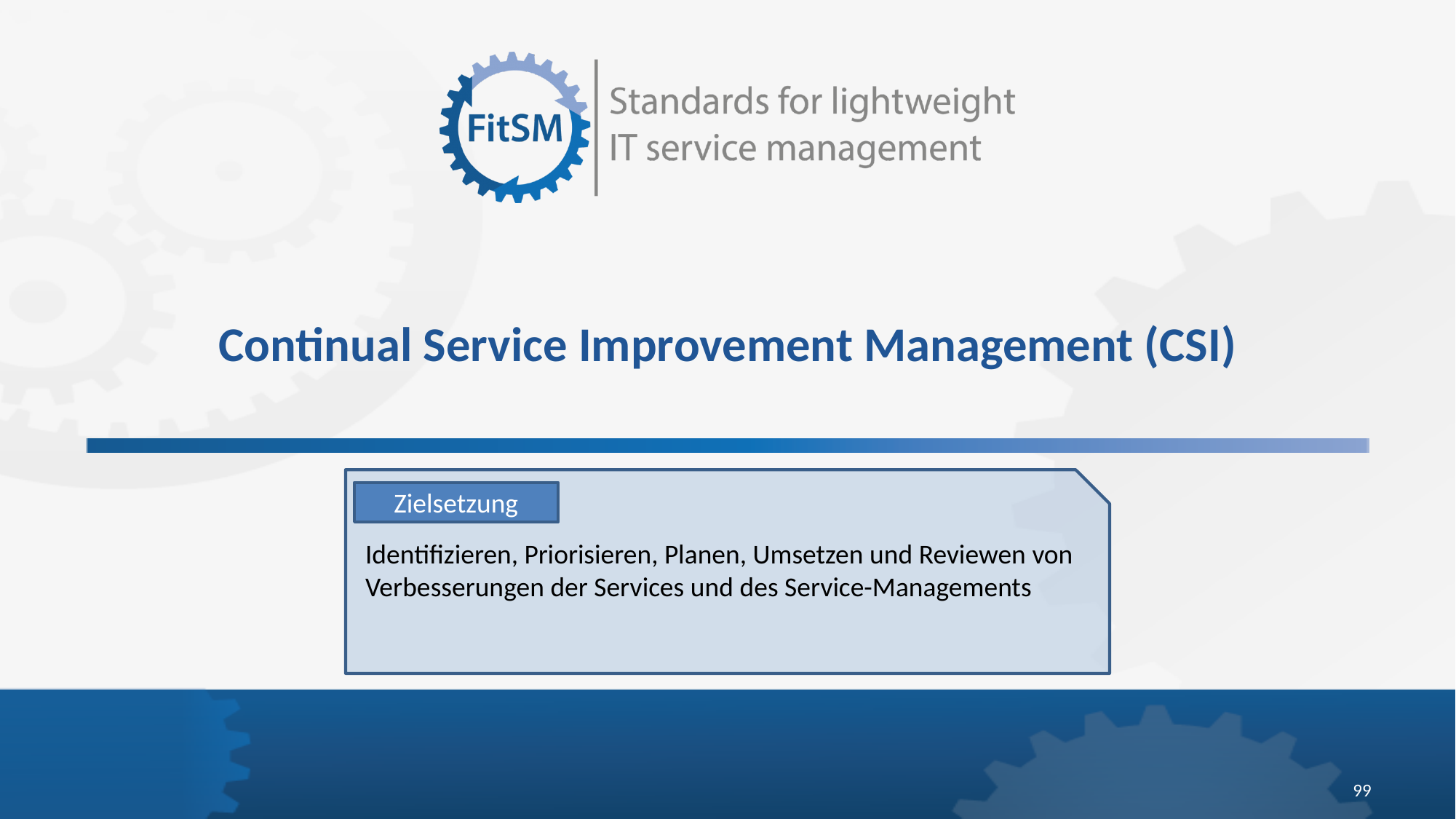

# Continual Service Improvement Management (CSI)

Zielsetzung
Identifizieren, Priorisieren, Planen, Umsetzen und Reviewen von Verbesserungen der Services und des Service-Managements
99